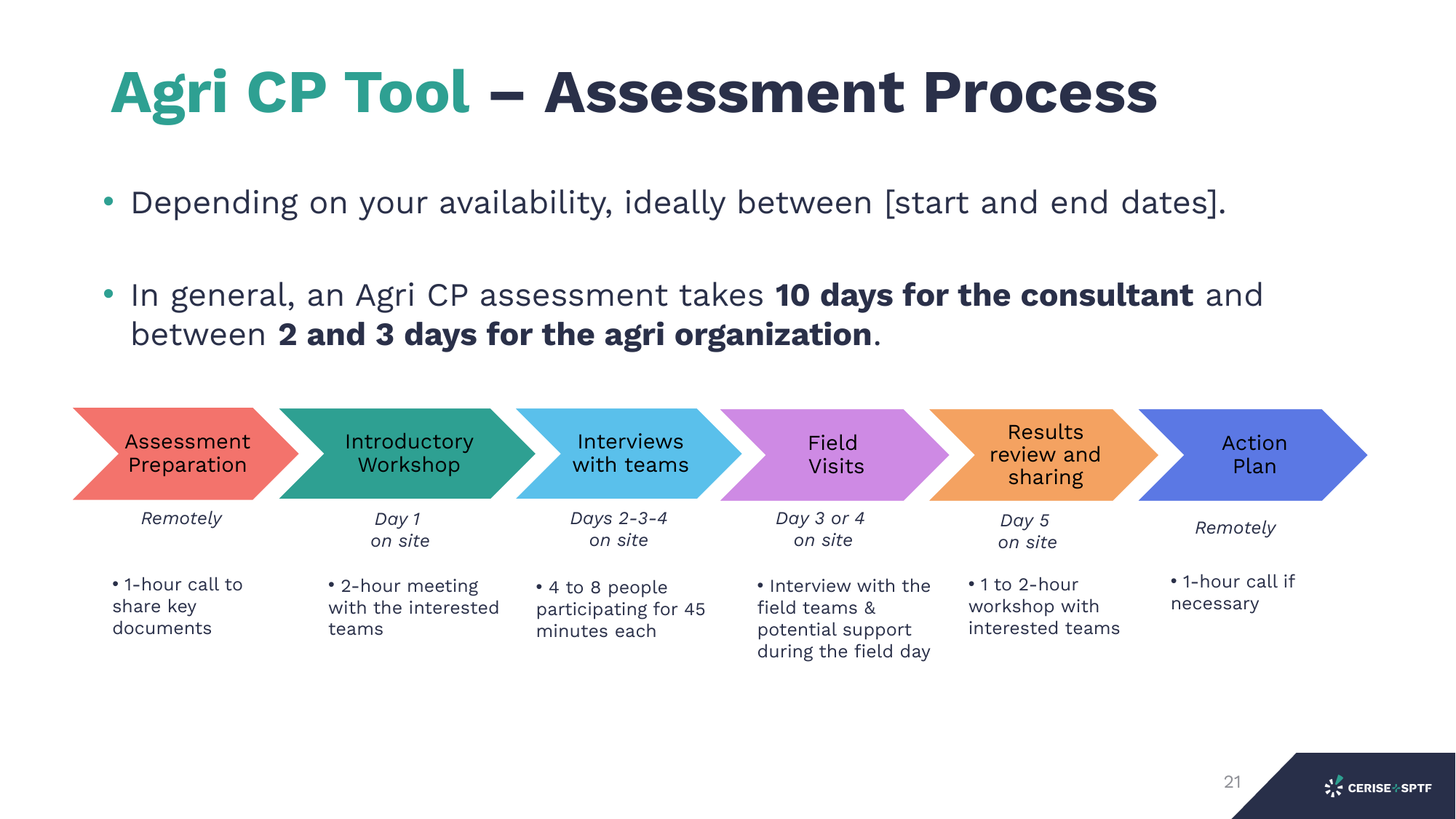

# Agri CP Tool – Assessment Process
Depending on your availability, ideally between [start and end dates].

In general, an Agri CP assessment takes 10 days for the consultant and between 2 and 3 days for the agri organization.
Assessment Preparation
Introductory Workshop
Interviews with teams
Field
Visits
Results review and sharing
Action
Plan
Remotely
Days 2-3-4
on site
Day 3 or 4
on site
Day 1
on site
Day 5
on site
Remotely
 1-hour call if necessary
 1-hour call to share key documents
 1 to 2-hour workshop with interested teams
 2-hour meeting with the interested teams
 Interview with the field teams & potential support during the field day
 4 to 8 people participating for 45 minutes each

21